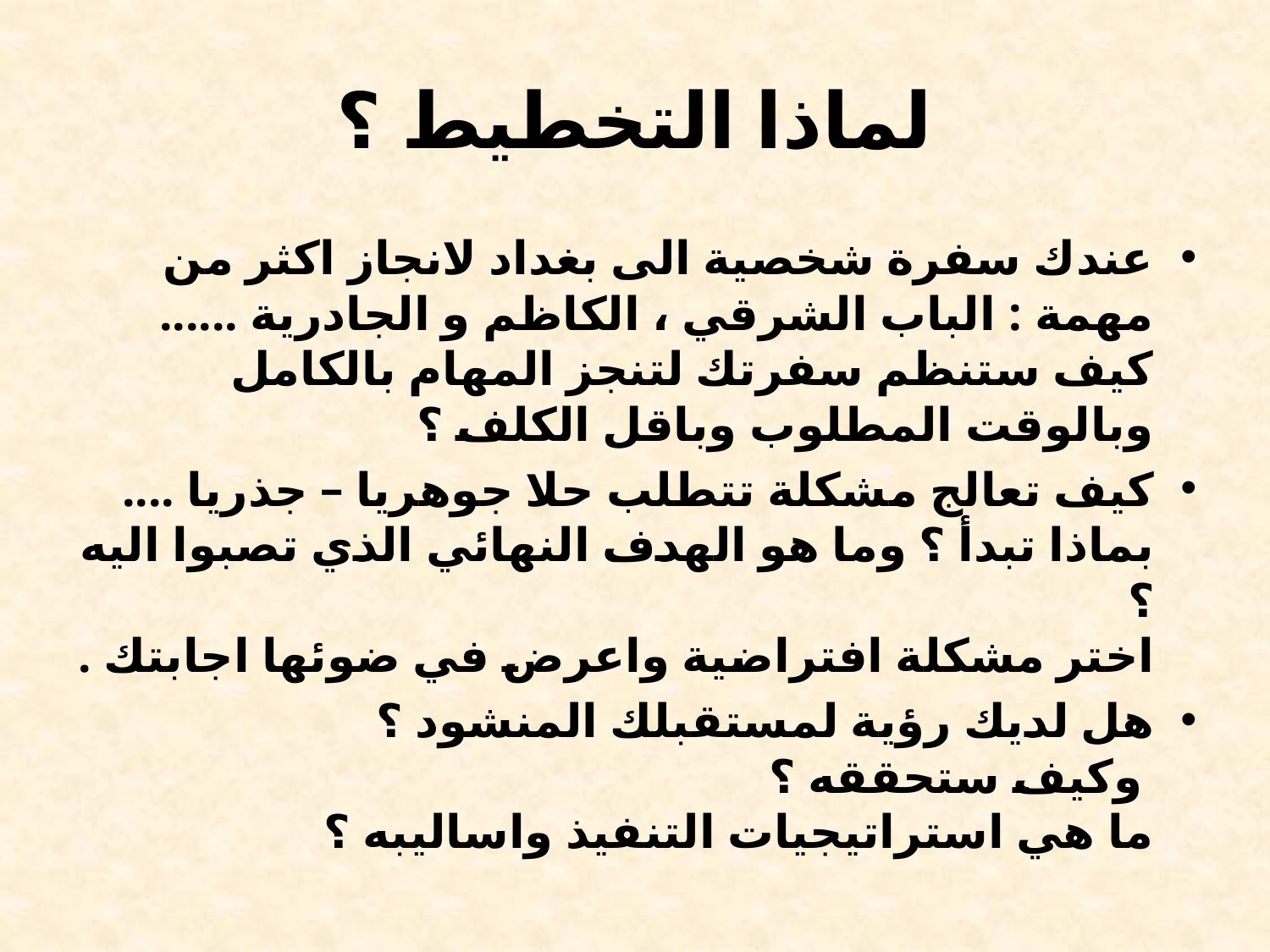

# لماذا التخطيط ؟
عندك سفرة شخصية الى بغداد لانجاز اكثر من مهمة : الباب الشرقي ، الكاظم و الجادرية ......
كيف ستنظم سفرتك لتنجز المهام بالكامل
وبالوقت المطلوب وباقل الكلف ؟
كيف تعالج مشكلة تتطلب حلا جوهريا – جذريا ....
بماذا تبدأ ؟ وما هو الهدف النهائي الذي تصبوا اليه ؟
اختر مشكلة افتراضية واعرض في ضوئها اجابتك .
هل لديك رؤية لمستقبلك المنشود ؟
 وكيف ستحققه ؟
ما هي استراتيجيات التنفيذ واساليبه ؟